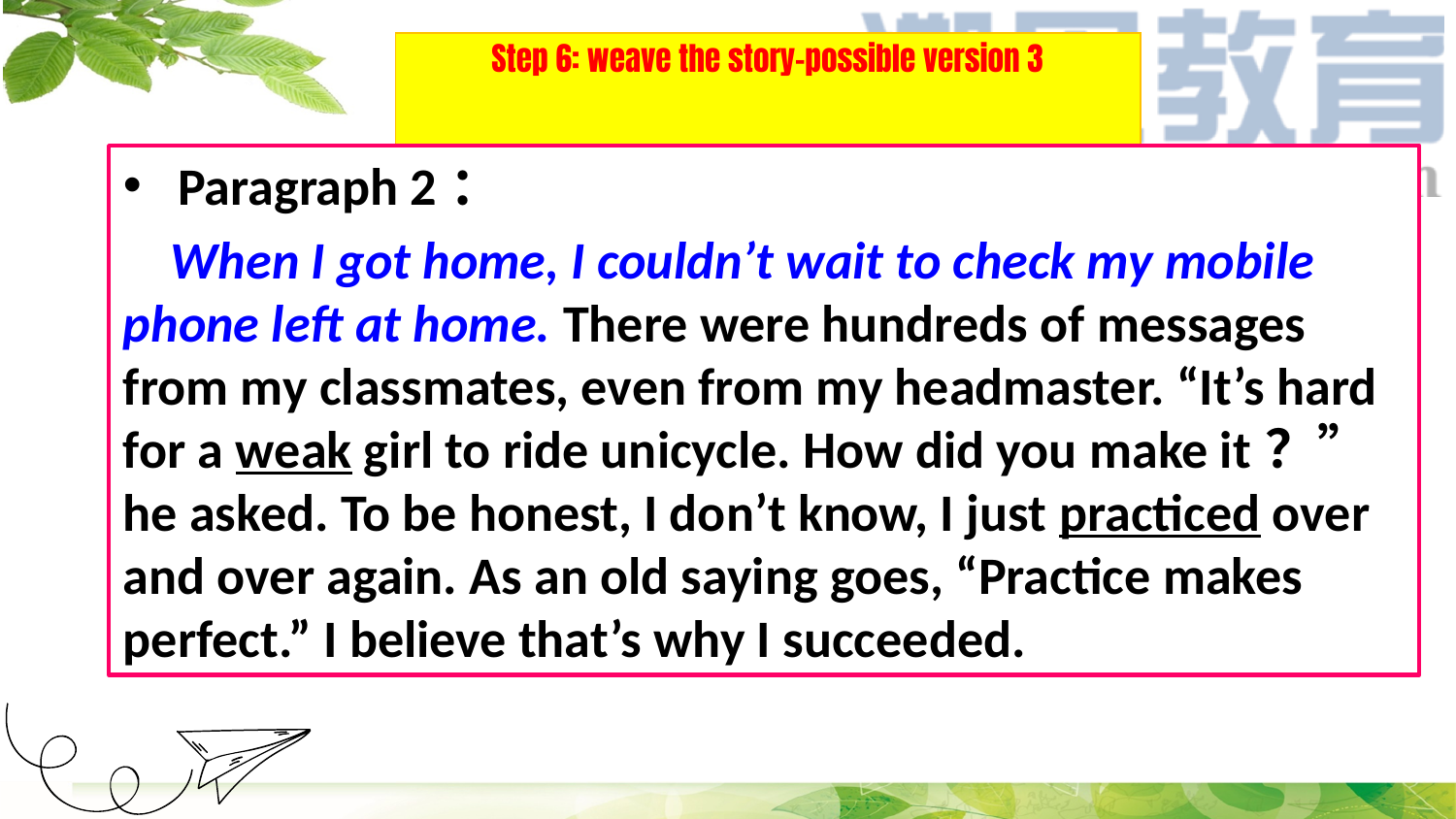

# Step 6: weave the story-possible version 3
Paragraph 2：
    When I got home, I couldn’t wait to check my mobile phone left at home. There were hundreds of messages from my classmates, even from my headmaster. “It’s hard for a weak girl to ride unicycle. How did you make it？” he asked. To be honest, I don’t know, I just practiced over  and over again. As an old saying goes, “Practice makes perfect.” I believe that’s why I succeeded.